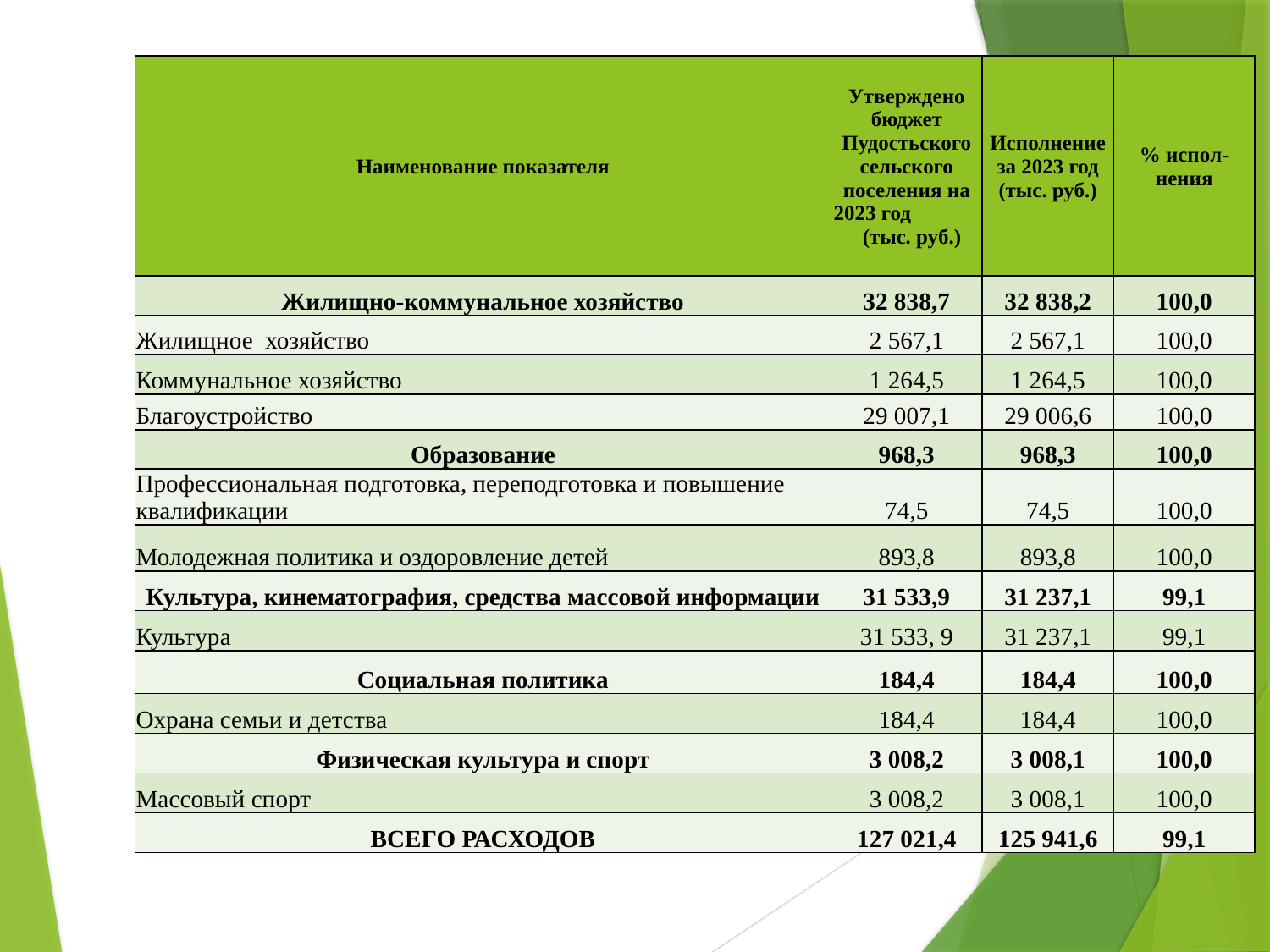

| Наименование показателя | Утверждено бюджет Пудостьского сельского поселения на 2023 год (тыс. руб.) | Исполнение за 2023 год (тыс. руб.) | % испол-нения |
| --- | --- | --- | --- |
| Жилищно-коммунальное хозяйство | 32 838,7 | 32 838,2 | 100,0 |
| Жилищное хозяйство | 2 567,1 | 2 567,1 | 100,0 |
| Коммунальное хозяйство | 1 264,5 | 1 264,5 | 100,0 |
| Благоустройство | 29 007,1 | 29 006,6 | 100,0 |
| Образование | 968,3 | 968,3 | 100,0 |
| Профессиональная подготовка, переподготовка и повышение квалификации | 74,5 | 74,5 | 100,0 |
| Молодежная политика и оздоровление детей | 893,8 | 893,8 | 100,0 |
| Культура, кинематография, средства массовой информации | 31 533,9 | 31 237,1 | 99,1 |
| Культура | 31 533, 9 | 31 237,1 | 99,1 |
| Социальная политика | 184,4 | 184,4 | 100,0 |
| Охрана семьи и детства | 184,4 | 184,4 | 100,0 |
| Физическая культура и спорт | 3 008,2 | 3 008,1 | 100,0 |
| Массовый спорт | 3 008,2 | 3 008,1 | 100,0 |
| ВСЕГО РАСХОДОВ | 127 021,4 | 125 941,6 | 99,1 |
#